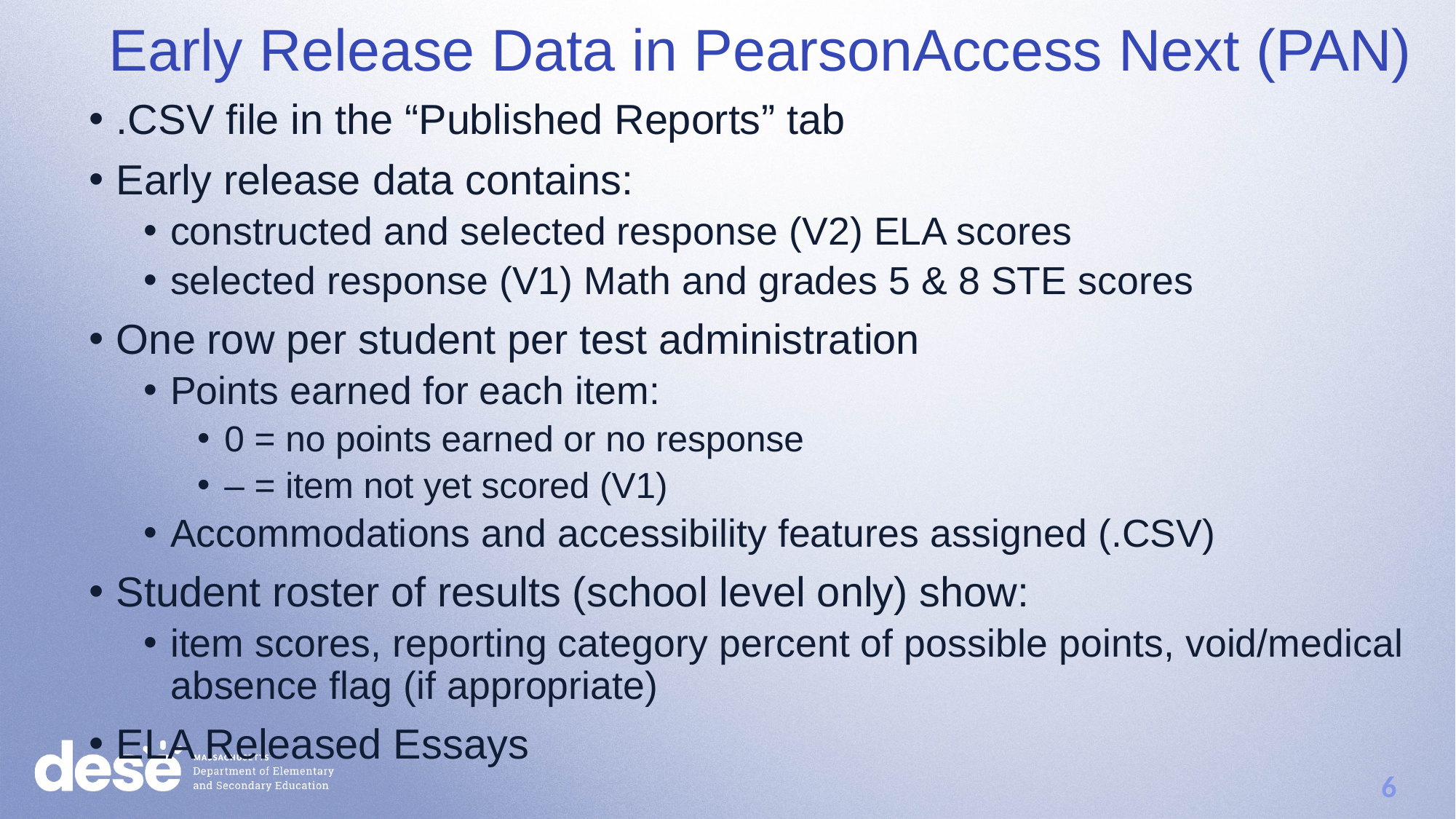

Early Release Data in PearsonAccess Next (PAN)
.CSV file in the “Published Reports” tab
Early release data contains:
constructed and selected response (V2) ELA scores
selected response (V1) Math and grades 5 & 8 STE scores
One row per student per test administration
Points earned for each item:
0 = no points earned or no response
– = item not yet scored (V1)
Accommodations and accessibility features assigned (.CSV)
Student roster of results (school level only) show:
item scores, reporting category percent of possible points, void/medical absence flag (if appropriate)
ELA Released Essays